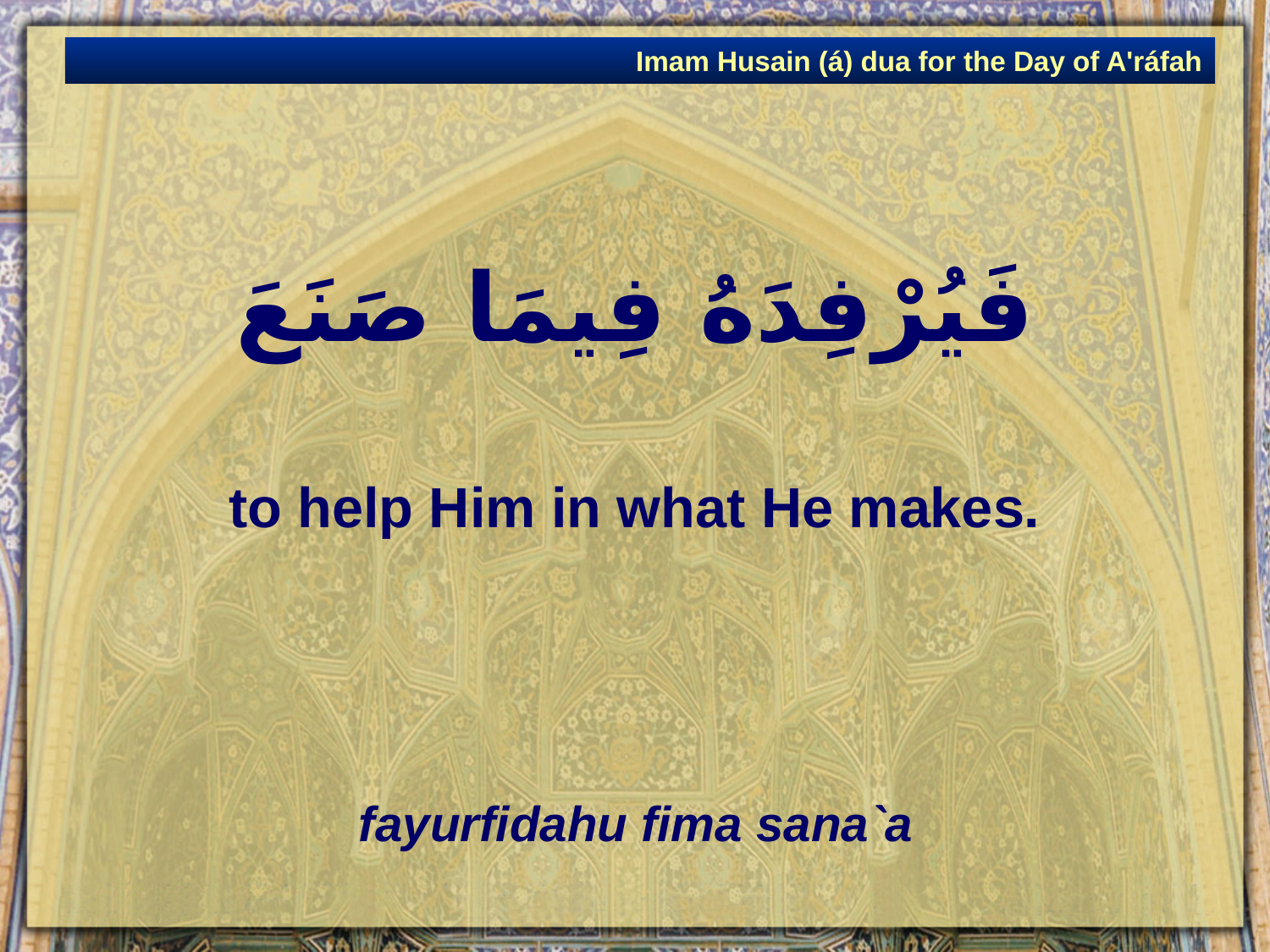

Imam Husain (á) dua for the Day of A'ráfah
# فَيُرْفِدَهُ فِيمَا صَنَعَ
to help Him in what He makes.
fayurfidahu fima sana`a